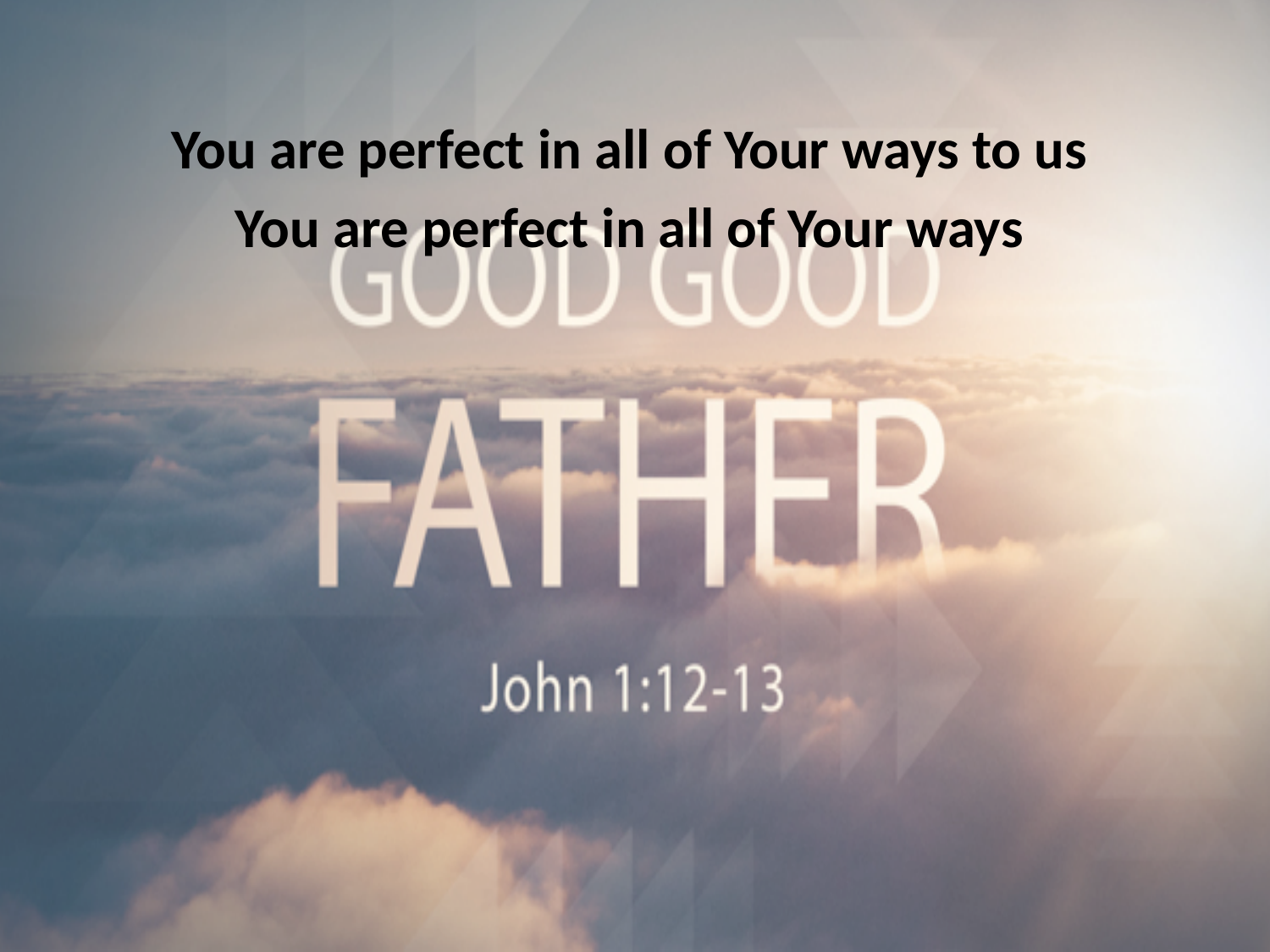

You are perfect in all of Your ways to us
You are perfect in all of Your ways